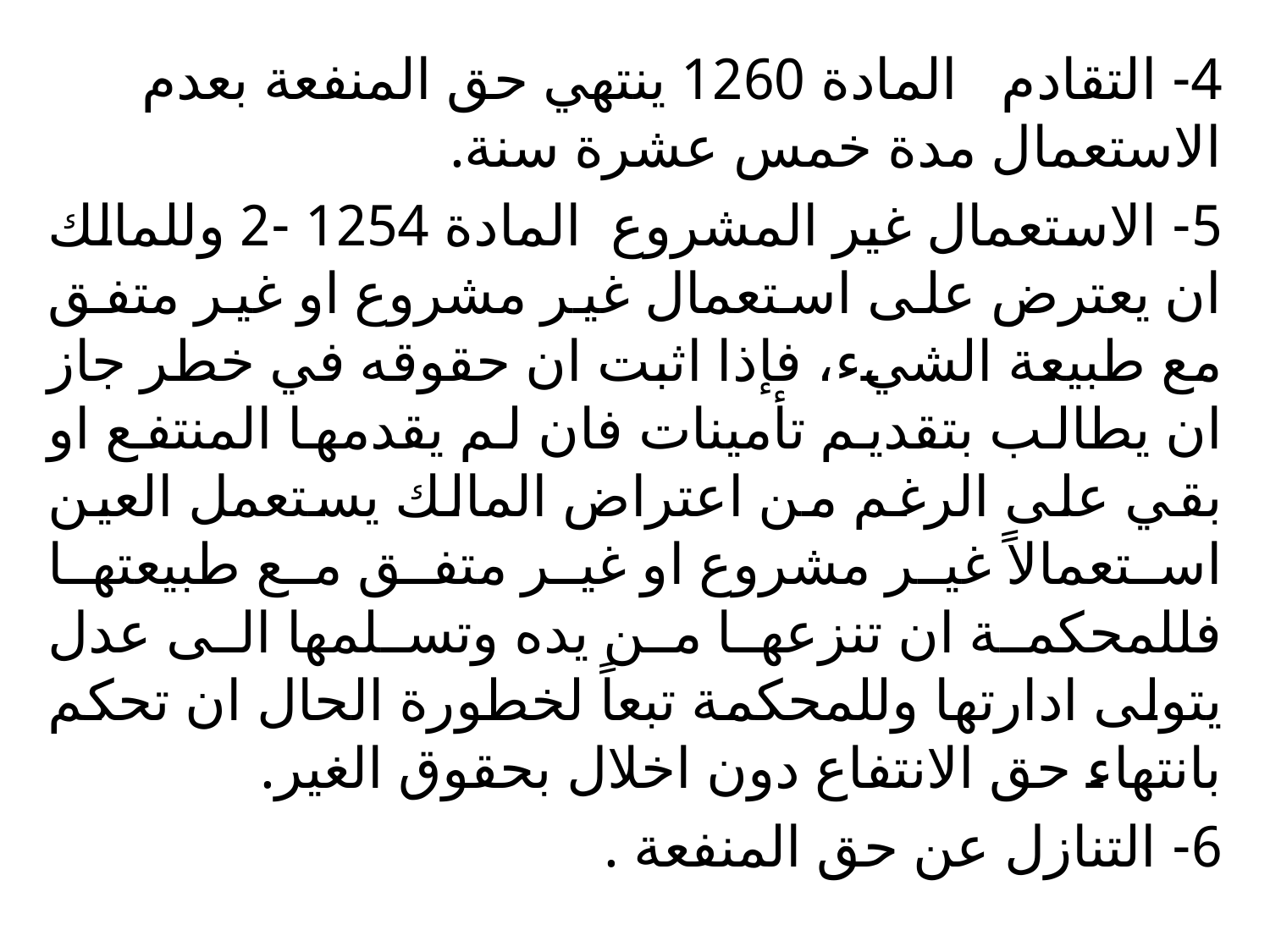

4- التقادم   المادة 1260 ينتھي حق المنفعة بعدم الاستعمال مدة خمس عشرة سنة.
5- الاستعمال غير المشروع  المادة 1254 -2 وللمالك ان يعترض على استعمال غیر مشروع او غیر متفق مع طبیعة الشيء، فإذا اثبت ان حقوقه في خطر جاز ان يطالب بتقديم تأمینات فان لم يقدمھا المنتفع او بقي على الرغم من اعتراض المالك يستعمل العین استعمالاً غیر مشروع او غیر متفق مع طبیعتھا فللمحكمة ان تنزعھا من يده وتسلمھا الى عدل يتولى ادارتھا وللمحكمة تبعاً لخطورة الحال ان تحكم بانتھاء حق الانتفاع دون اخلال بحقوق الغیر.
6- التنازل عن حق المنفعة .